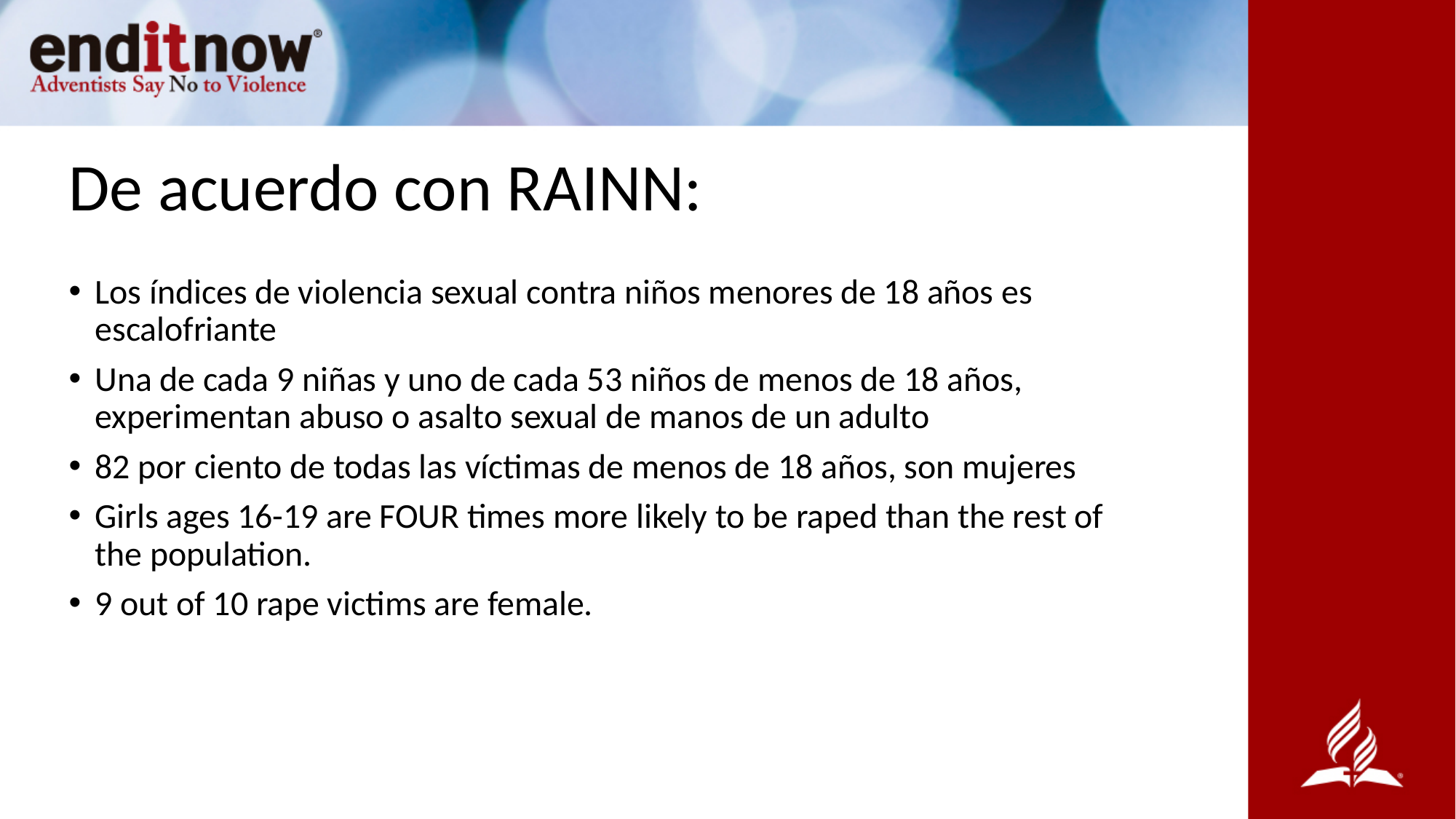

# De acuerdo con RAINN:
Los índices de violencia sexual contra niños menores de 18 años es escalofriante
Una de cada 9 niñas y uno de cada 53 niños de menos de 18 años, experimentan abuso o asalto sexual de manos de un adulto
82 por ciento de todas las víctimas de menos de 18 años, son mujeres
Girls ages 16-19 are FOUR times more likely to be raped than the rest of the population.
9 out of 10 rape victims are female.